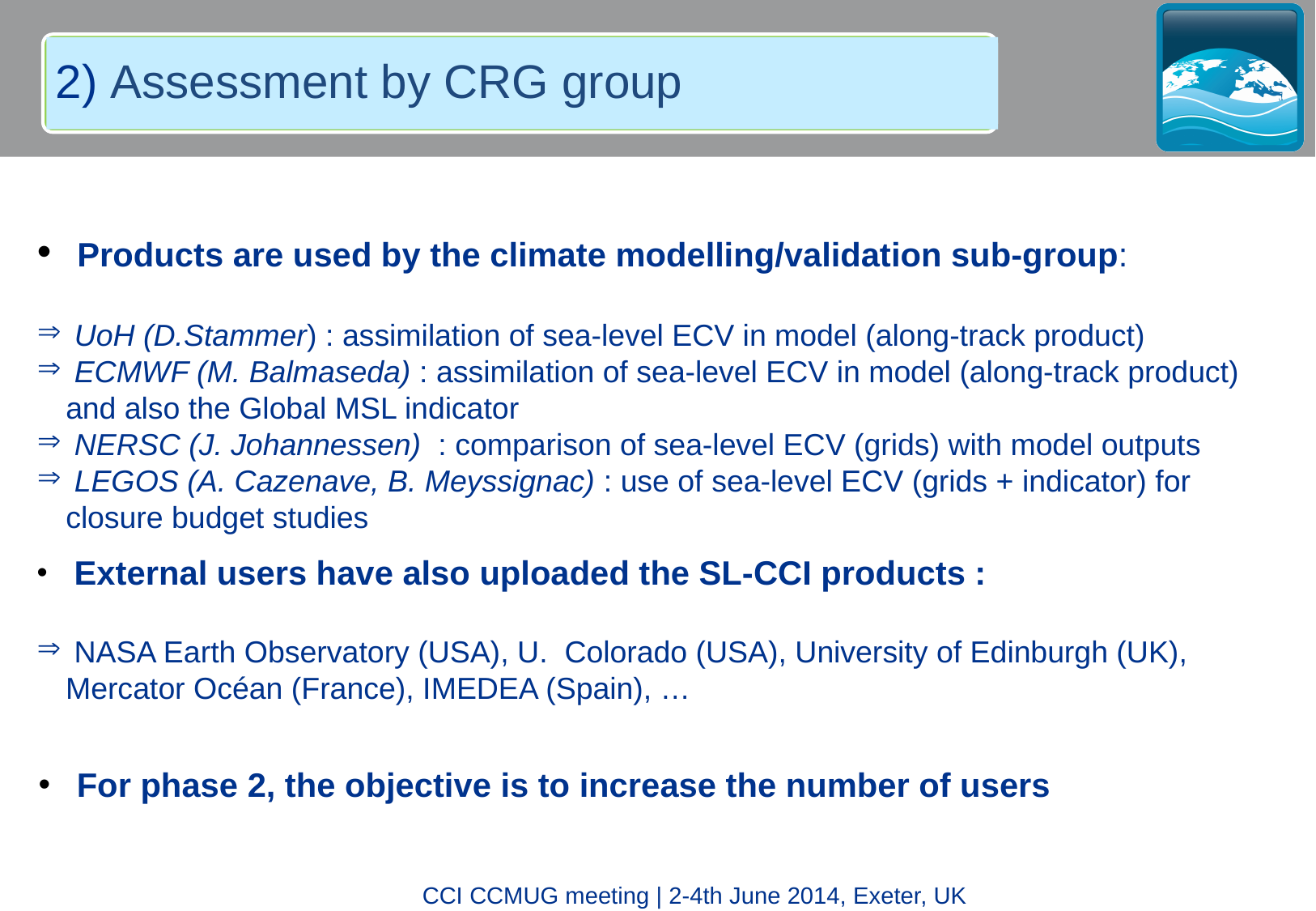

2) Assessment by CRG group
 Products are used by the climate modelling/validation sub-group:

 UoH (D.Stammer) : assimilation of sea-level ECV in model (along-track product)
 ECMWF (M. Balmaseda) : assimilation of sea-level ECV in model (along-track product) and also the Global MSL indicator
 NERSC (J. Johannessen)  : comparison of sea-level ECV (grids) with model outputs
 LEGOS (A. Cazenave, B. Meyssignac) : use of sea-level ECV (grids + indicator) for closure budget studies
 External users have also uploaded the SL-CCI products :

 NASA Earth Observatory (USA), U.  Colorado (USA), University of Edinburgh (UK), Mercator Océan (France), IMEDEA (Spain), …
 For phase 2, the objective is to increase the number of users